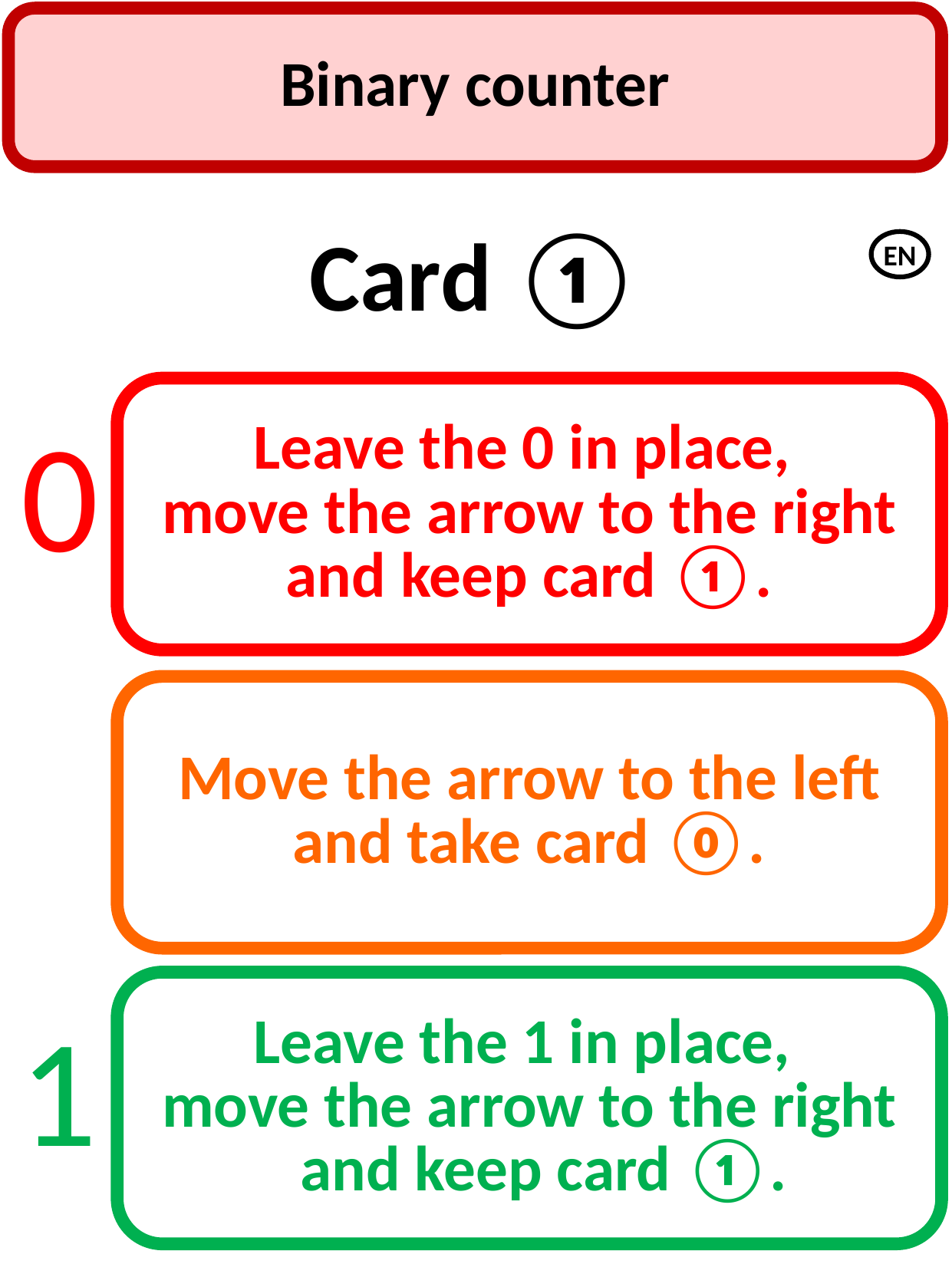

Binary counter
Card ①
EN
Leave the 0 in place,
move the arrow to the right
and keep card ①.
0
Move the arrow to the left
and take card ⓪.
Leave the 1 in place,
move the arrow to the right
  and keep card ①.
1